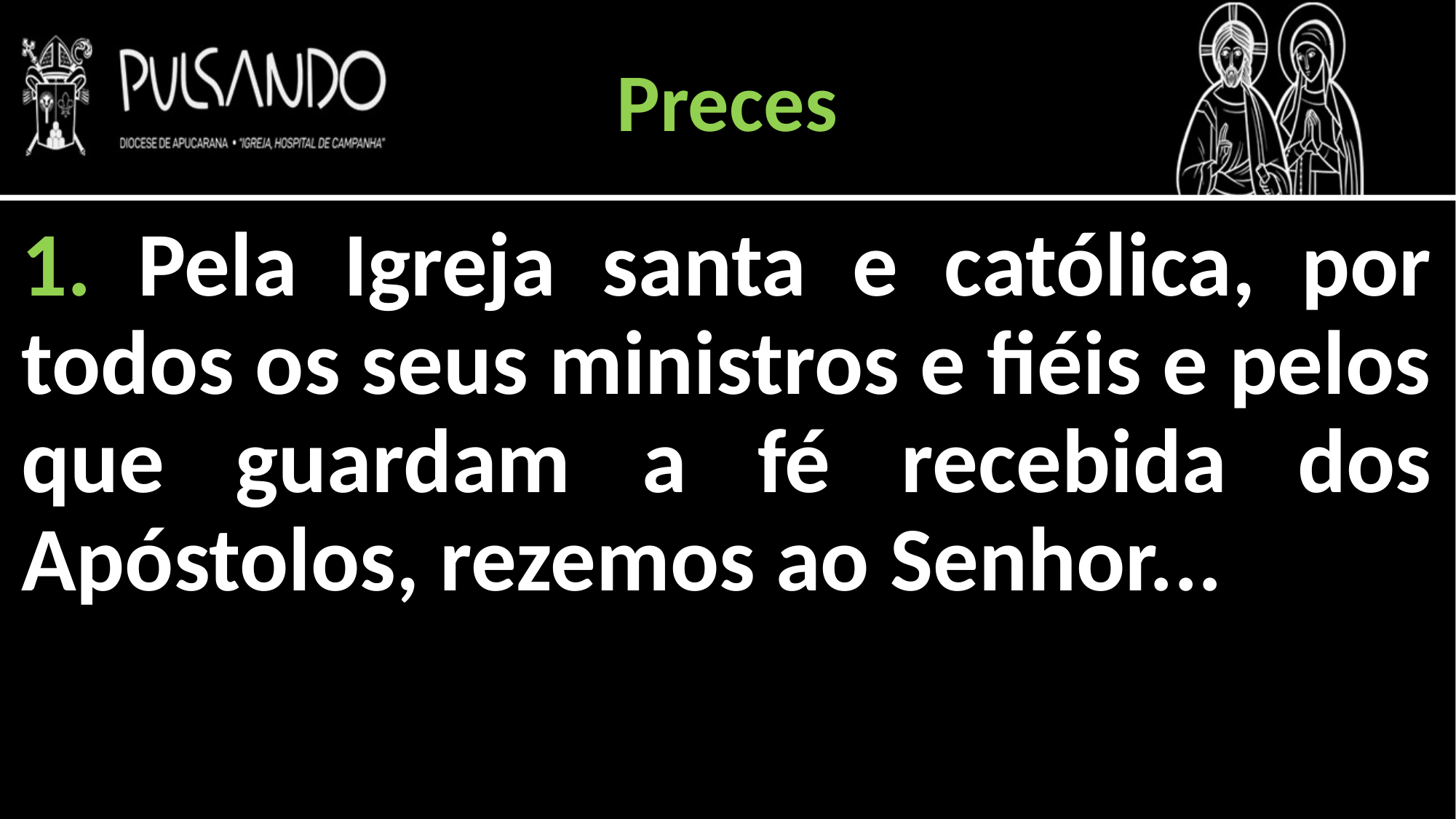

Preces
1. Pela Igreja santa e católica, por todos os seus ministros e fiéis e pelos que guardam a fé recebida dos Apóstolos, rezemos ao Senhor...